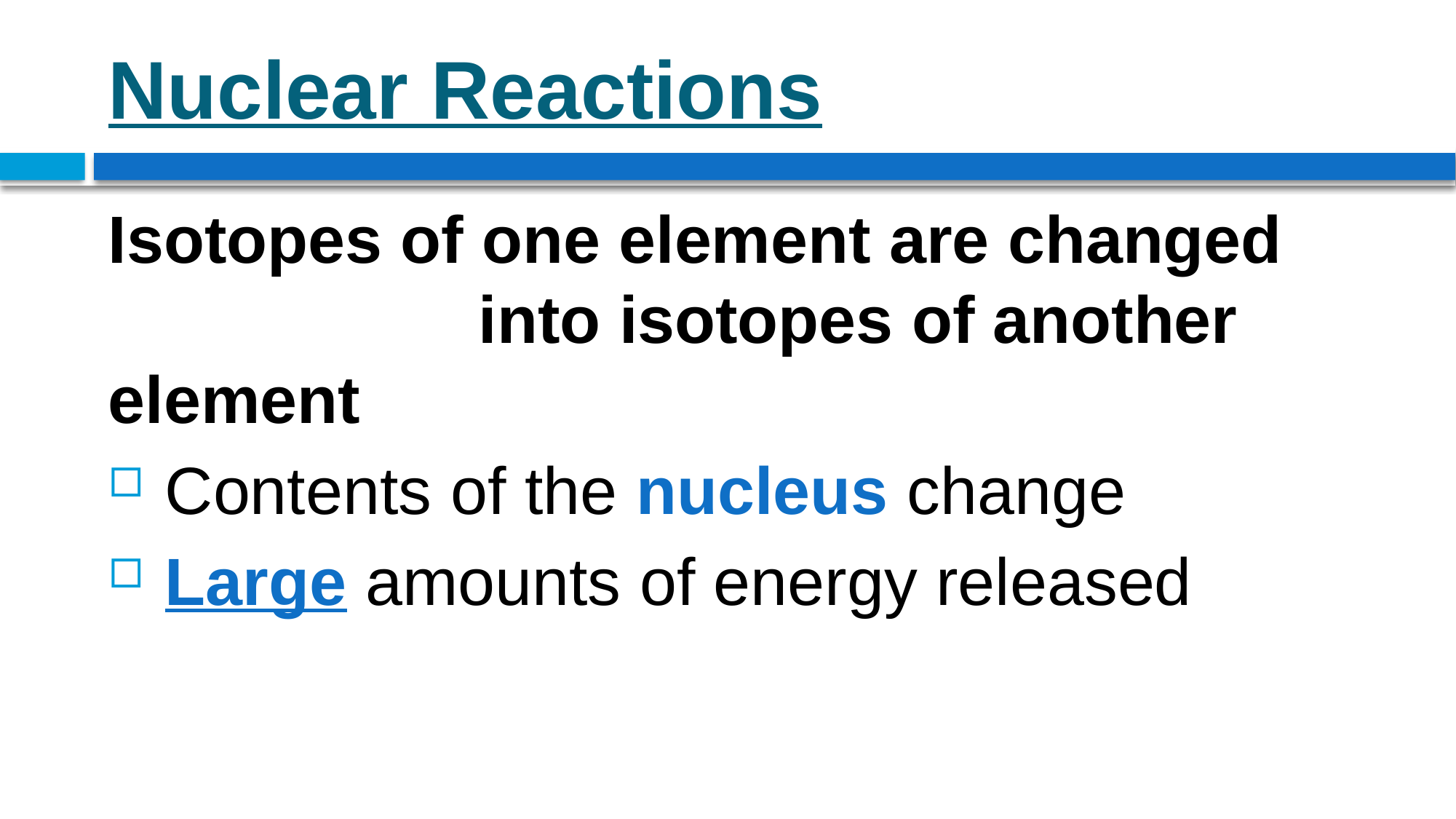

# Nuclear Reactions
Isotopes of one element are changed                        into isotopes of another element
 Contents of the nucleus change
 Large amounts of energy released